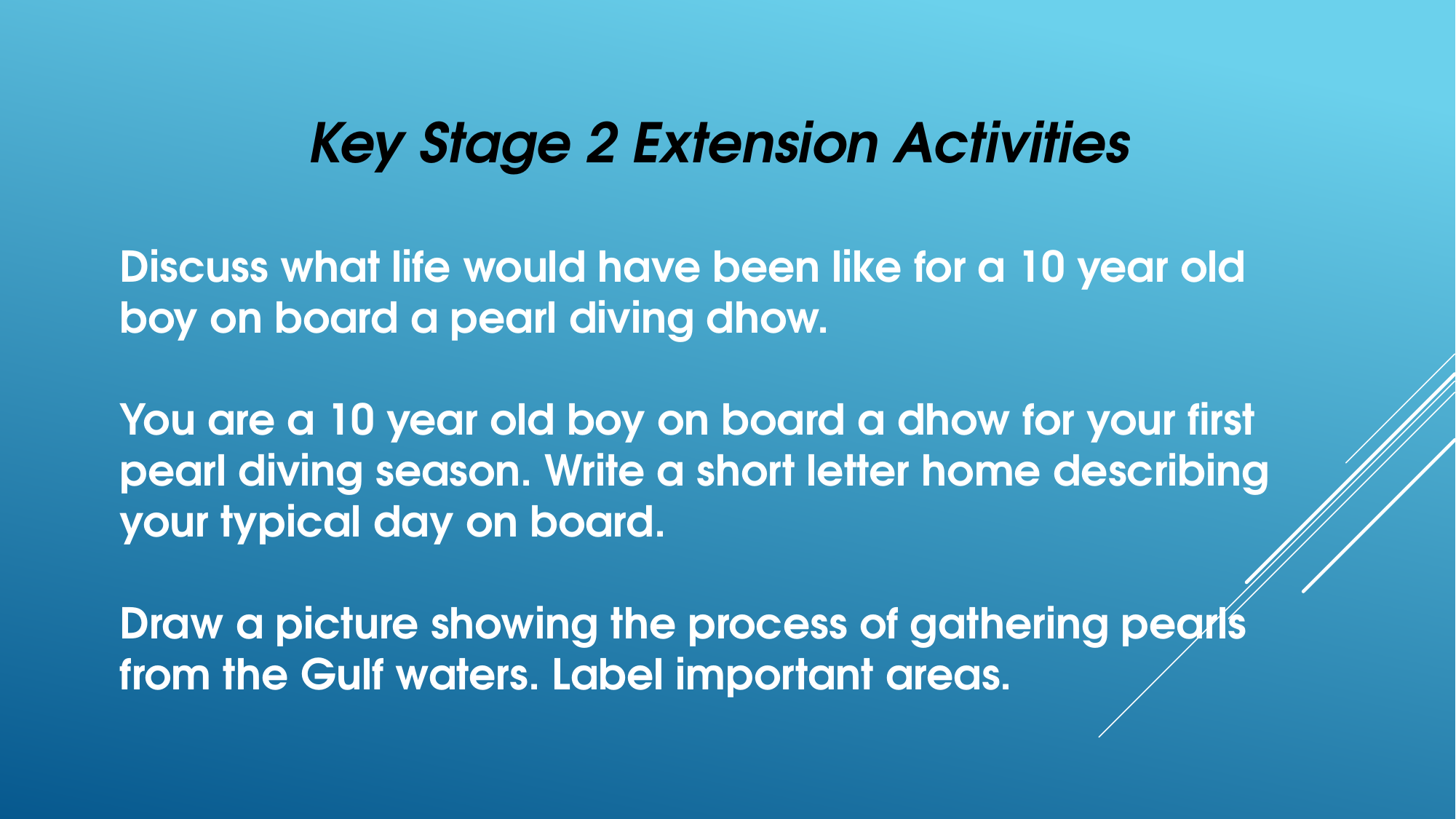

Key Stage 2 Extension Activities

Discuss what life would have been like for a 10 year old boy on board a pearl diving dhow.

You are a 10 year old boy on board a dhow for your first pearl diving season. Write a short letter home describing your typical day on board.

Draw a picture showing the process of gathering pearls from the Gulf waters. Label important areas.